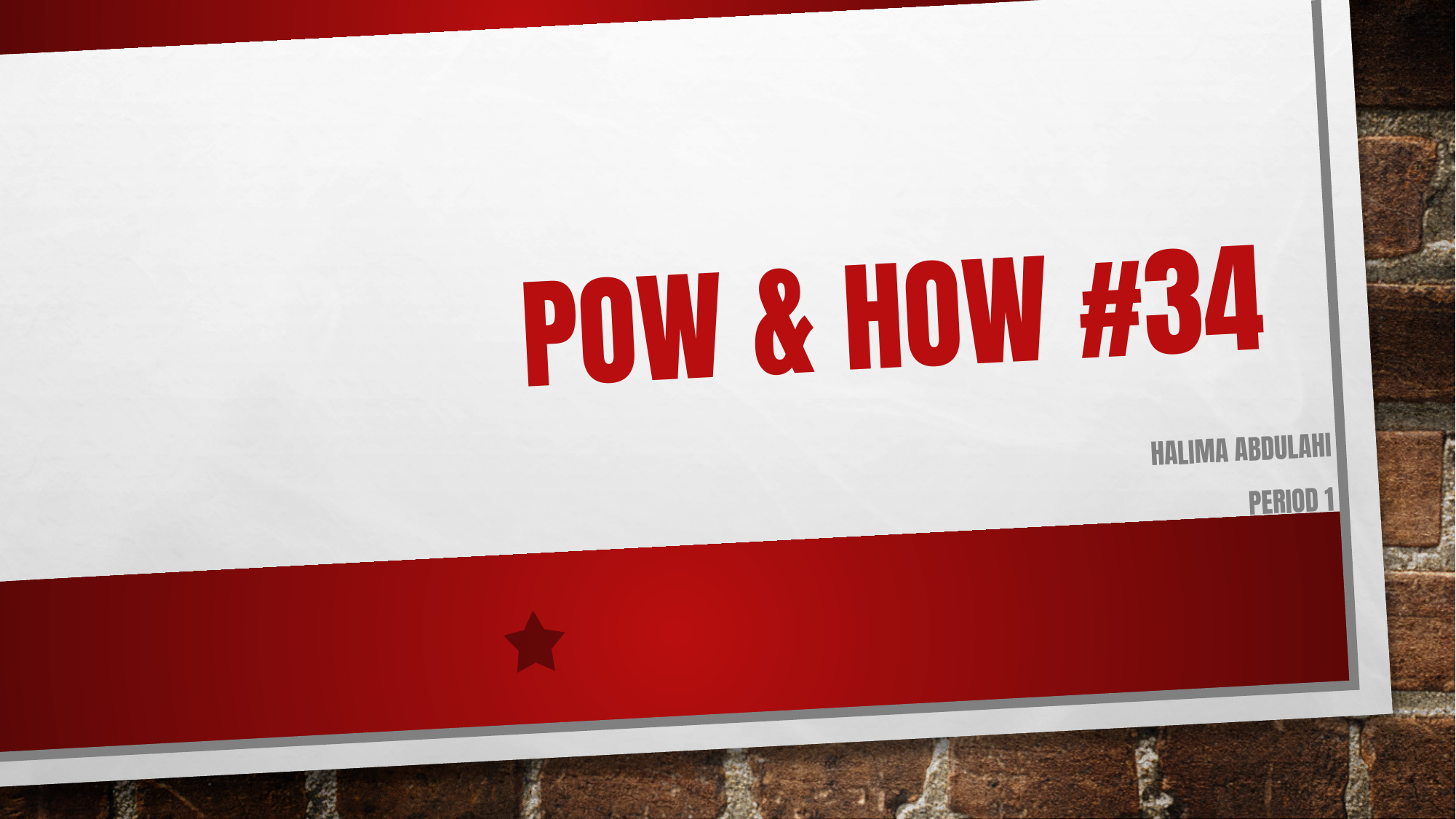

# Pow & How #34
Halima Abdulahi
Period 1